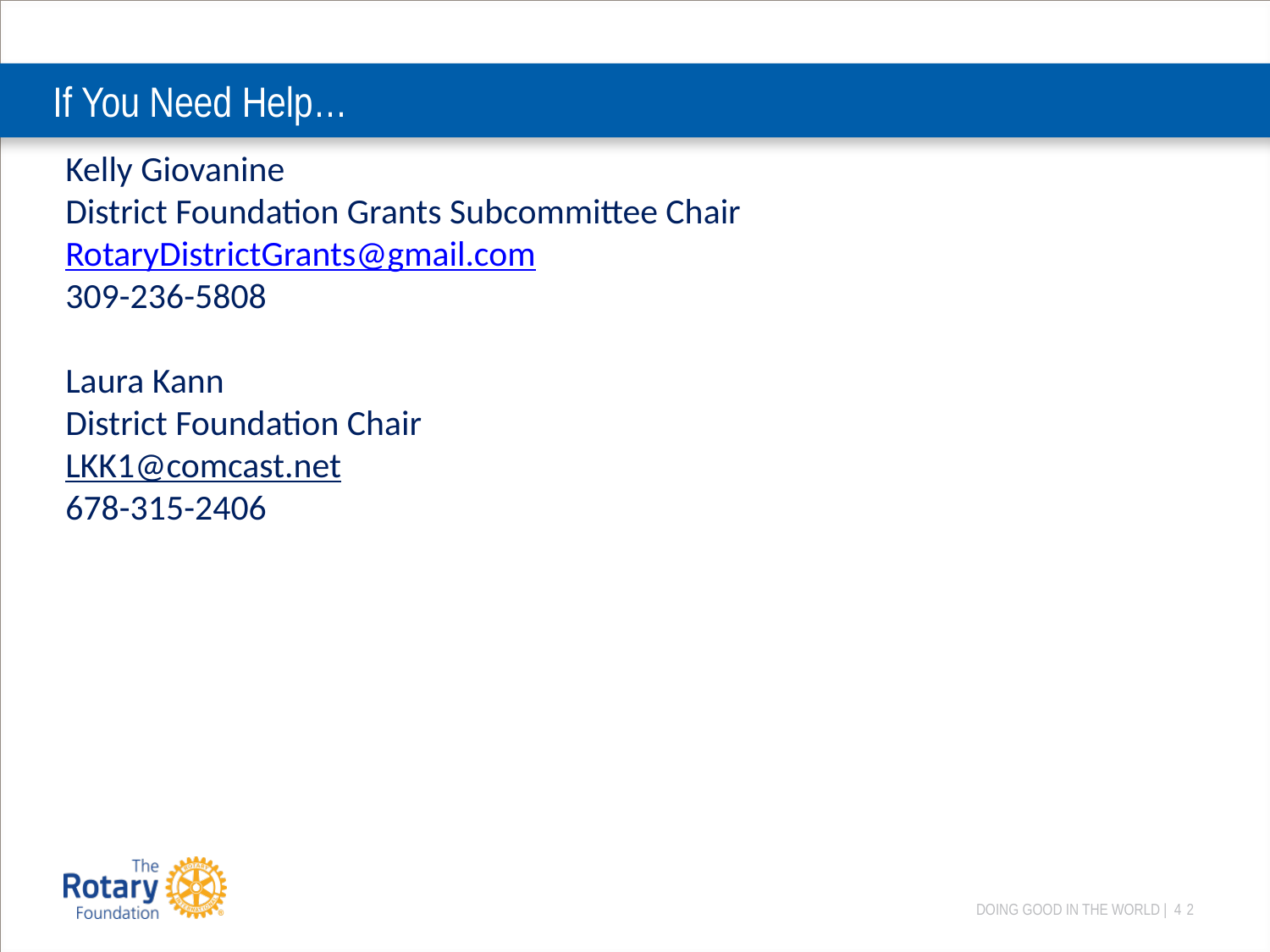

# If You Need Help…
Kelly Giovanine
District Foundation Grants Subcommittee Chair
RotaryDistrictGrants@gmail.com
309-236-5808

Laura Kann
District Foundation Chair
LKK1@comcast.net
678-315-2406